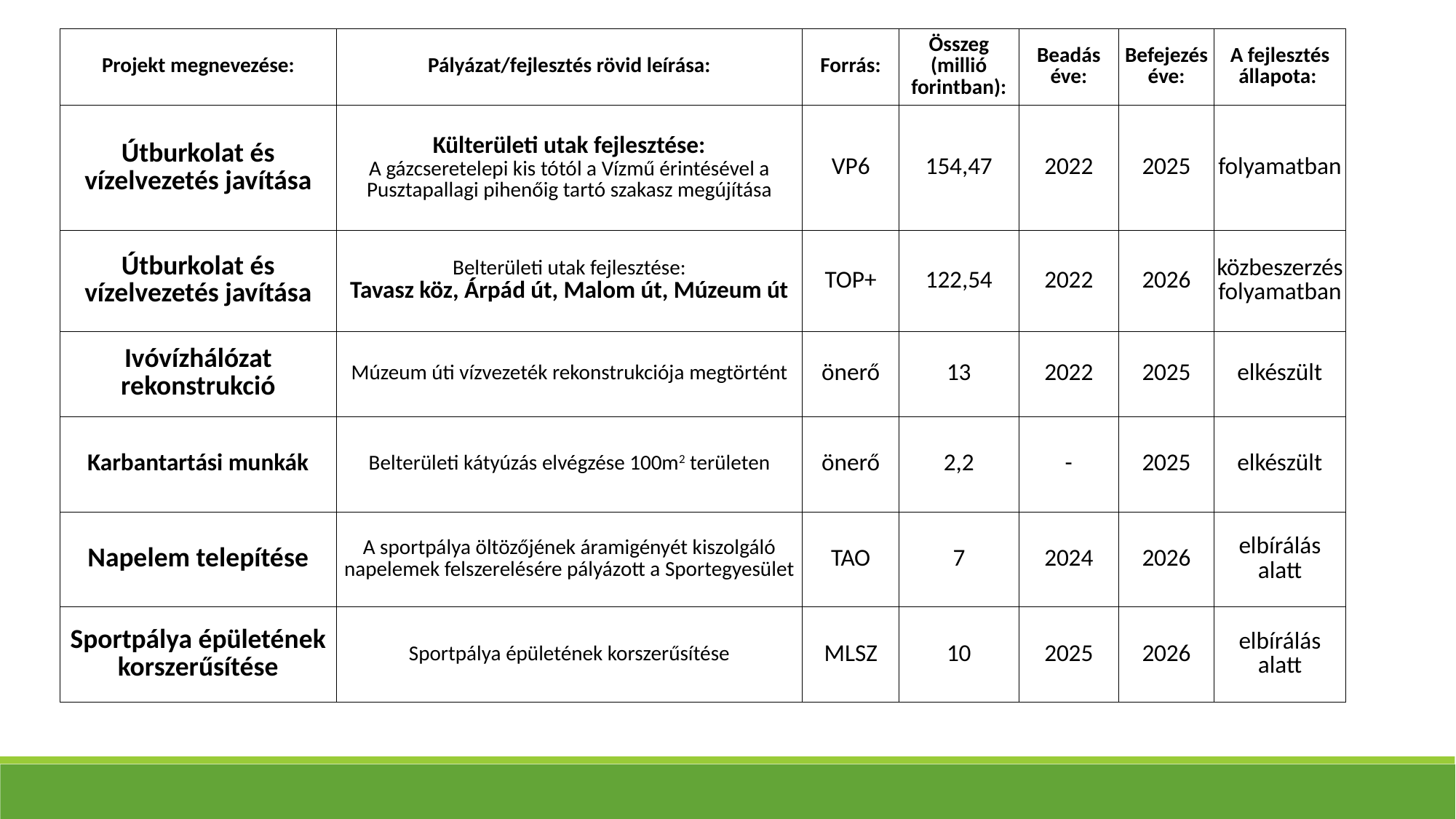

| Projekt megnevezése: | Pályázat/fejlesztés rövid leírása: | Forrás: | Összeg (millió forintban): | Beadás éve: | Befejezés éve: | A fejlesztés állapota: |
| --- | --- | --- | --- | --- | --- | --- |
| Útburkolat és vízelvezetés javítása | Külterületi utak fejlesztése: A gázcseretelepi kis tótól a Vízmű érintésével a Pusztapallagi pihenőig tartó szakasz megújítása | VP6 | 154,47 | 2022 | 2025 | folyamatban |
| Útburkolat és vízelvezetés javítása | Belterületi utak fejlesztése: Tavasz köz, Árpád út, Malom út, Múzeum út | TOP+ | 122,54 | 2022 | 2026 | közbeszerzés folyamatban |
| Ivóvízhálózat rekonstrukció | Múzeum úti vízvezeték rekonstrukciója megtörtént | önerő | 13 | 2022 | 2025 | elkészült |
| Karbantartási munkák | Belterületi kátyúzás elvégzése 100m2 területen | önerő | 2,2 | - | 2025 | elkészült |
| Napelem telepítése | A sportpálya öltözőjének áramigényét kiszolgáló napelemek felszerelésére pályázott a Sportegyesület | TAO | 7 | 2024 | 2026 | elbírálás alatt |
| Sportpálya épületének korszerűsítése | Sportpálya épületének korszerűsítése | MLSZ | 10 | 2025 | 2026 | elbírálás alatt |